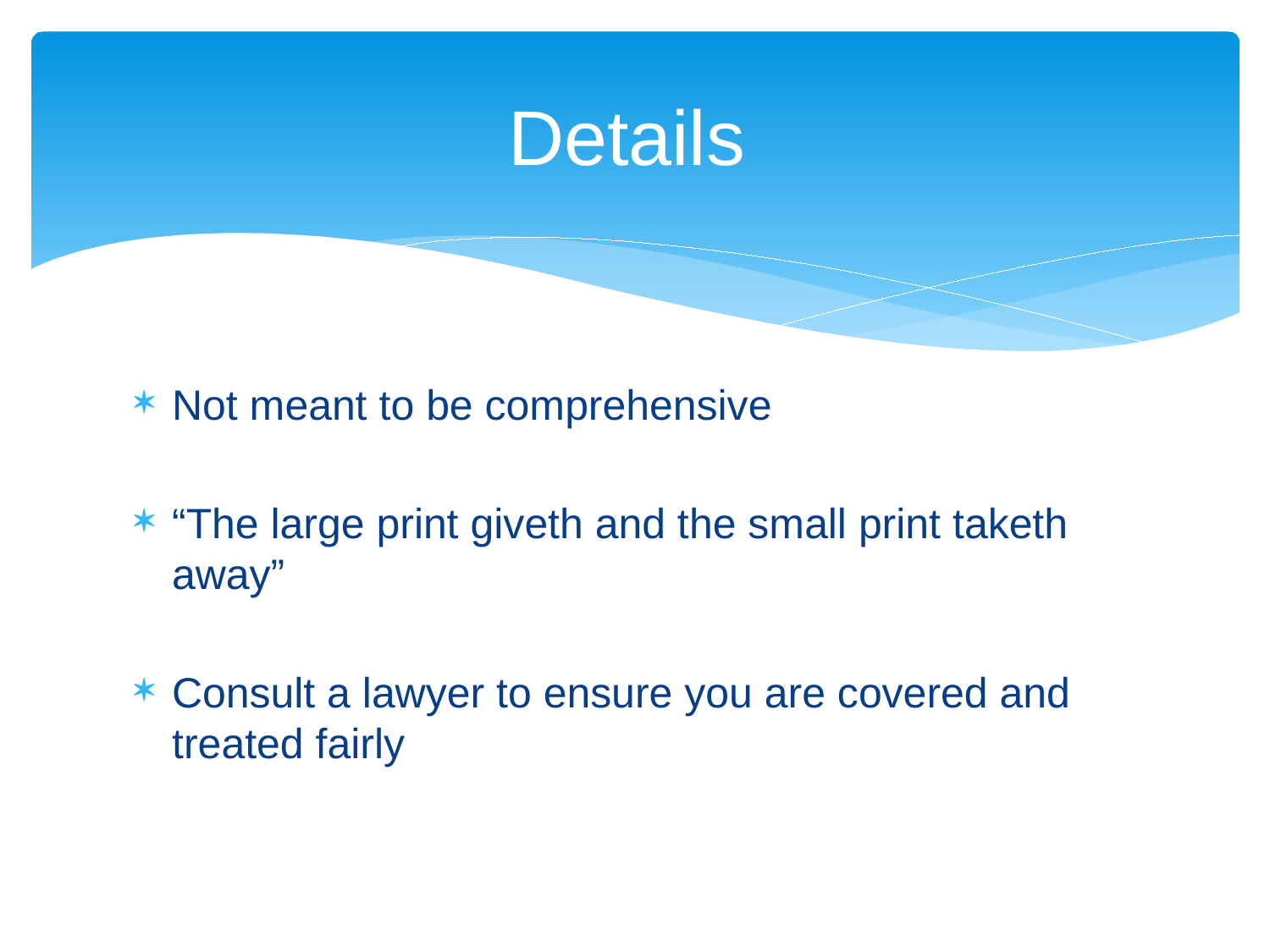

# Details
Not meant to be comprehensive

“The large print giveth and the small print taketh away”

Consult a lawyer to ensure you are covered and treated fairly